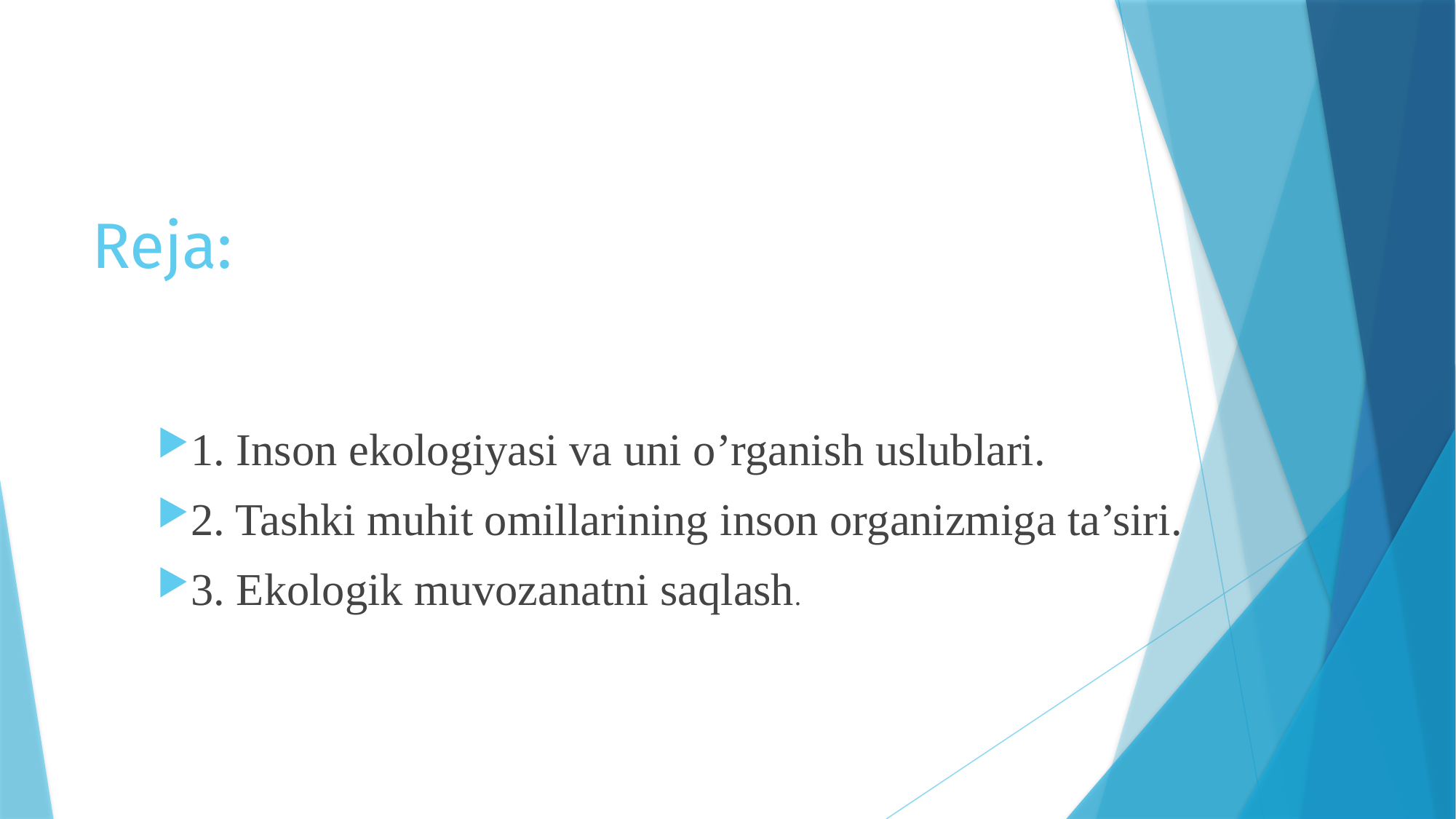

# Reja:

1. Inson ekologiyasi va uni o’rganish uslublari.
2. Tashki muhit omillarining inson organizmiga ta’siri.
3. Ekologik muvozanatni saqlash.